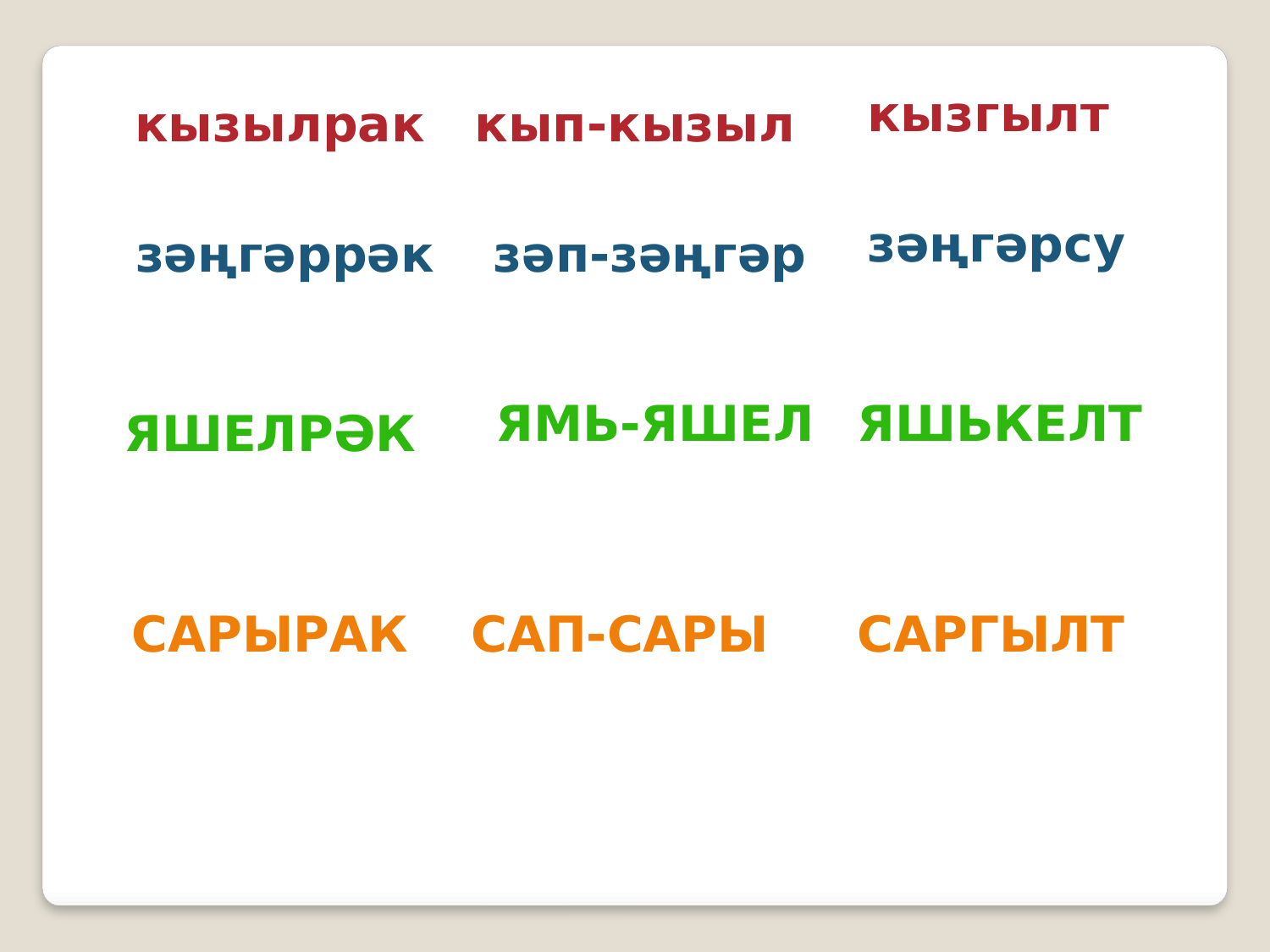

кызгылт
кызылрак
кып-кызыл
зәңгәрсу
зәңгәррәк
зәп-зәңгәр
Ямь-яшел
яшькелт
яшелрәк
сарырак
Сап-сары
саргылт